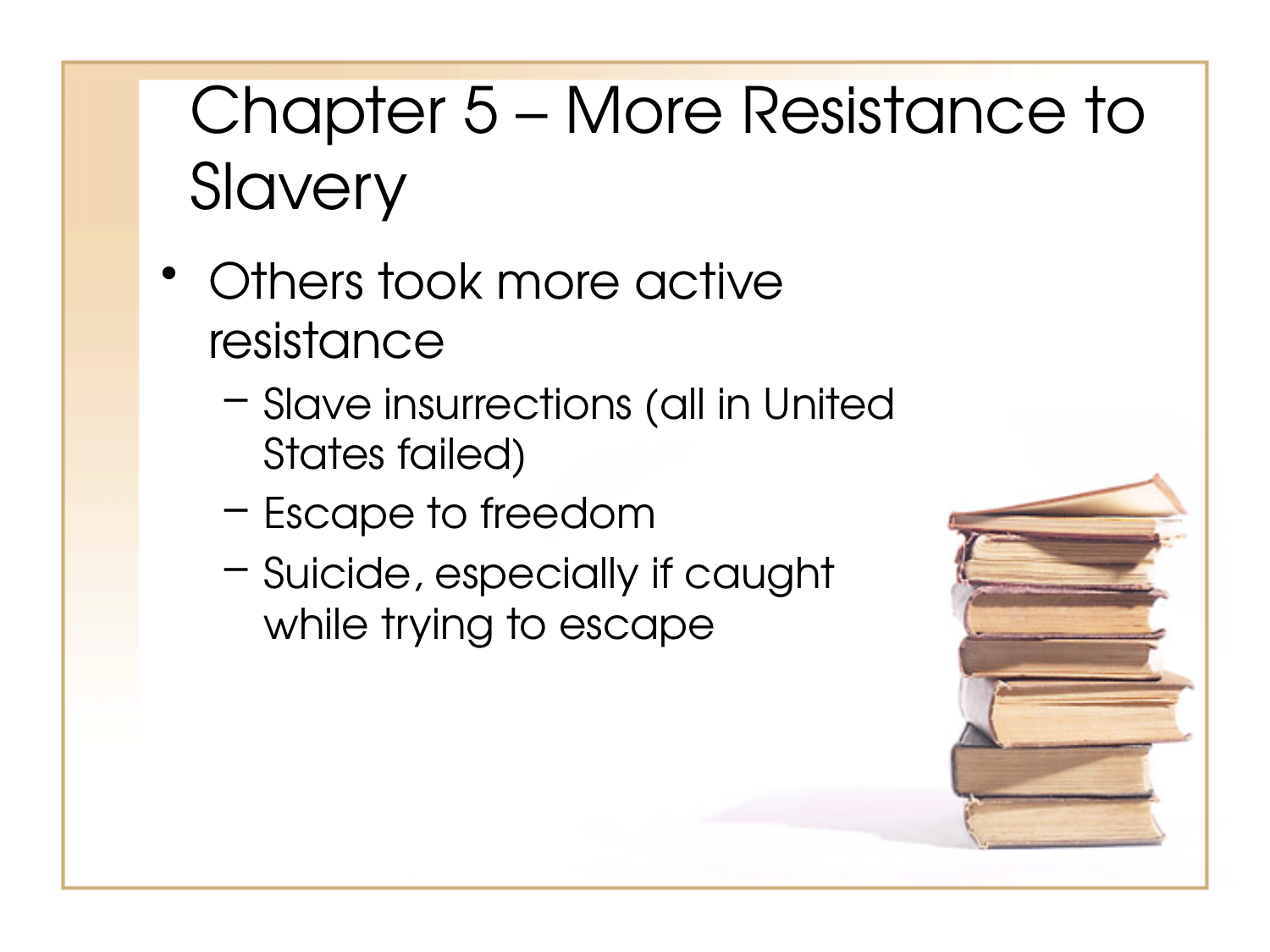

# Chapter 5 – More Resistance to Slavery
Others took more active resistance
Slave insurrections (all in United States failed)
Escape to freedom
Suicide, especially if caught while trying to escape